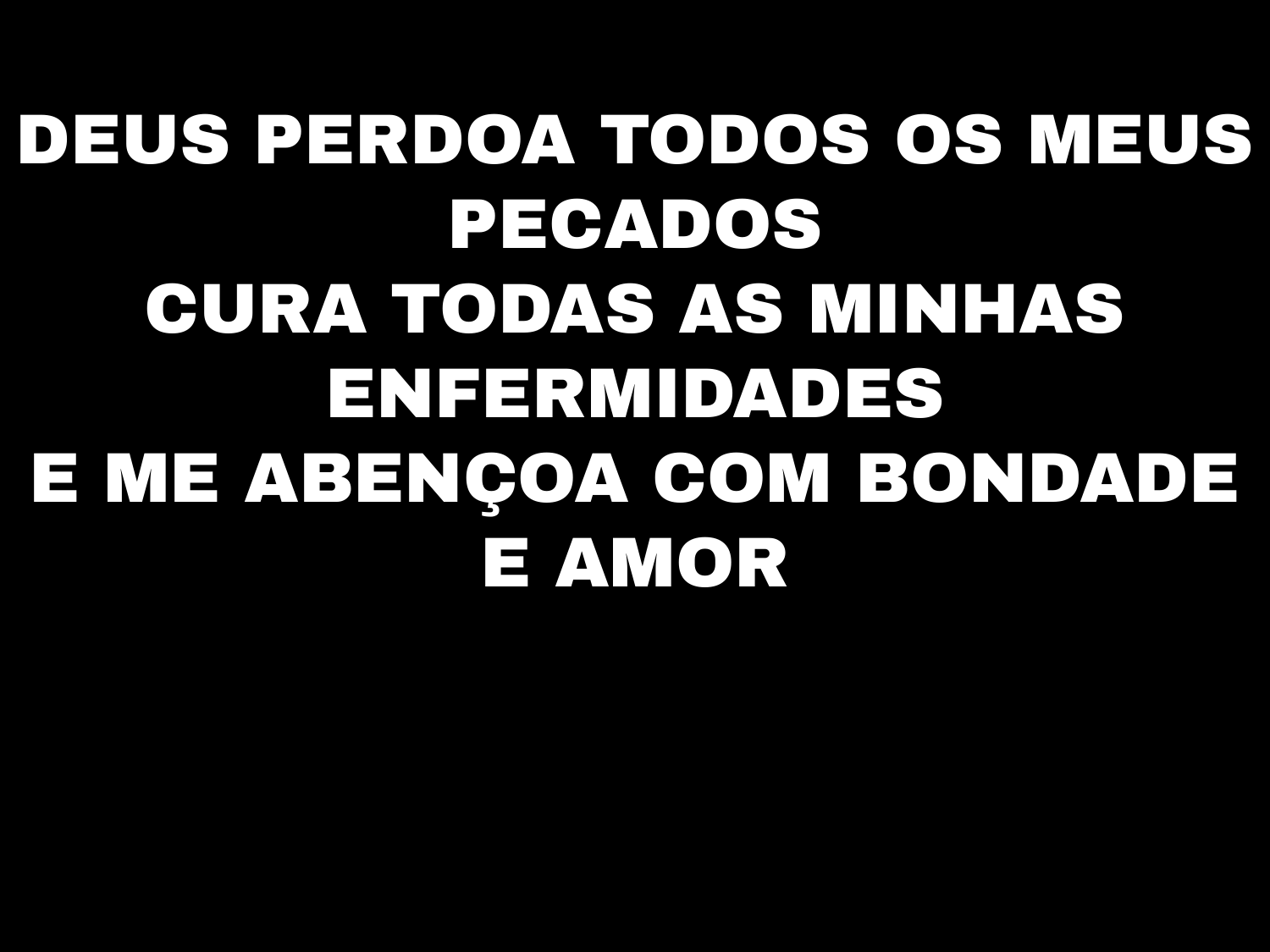

# DEUS PERDOA TODOS OS MEUS PECADOS CURA TODAS AS MINHAS ENFERMIDADES E ME ABENÇOA COM BONDADE E AMOR